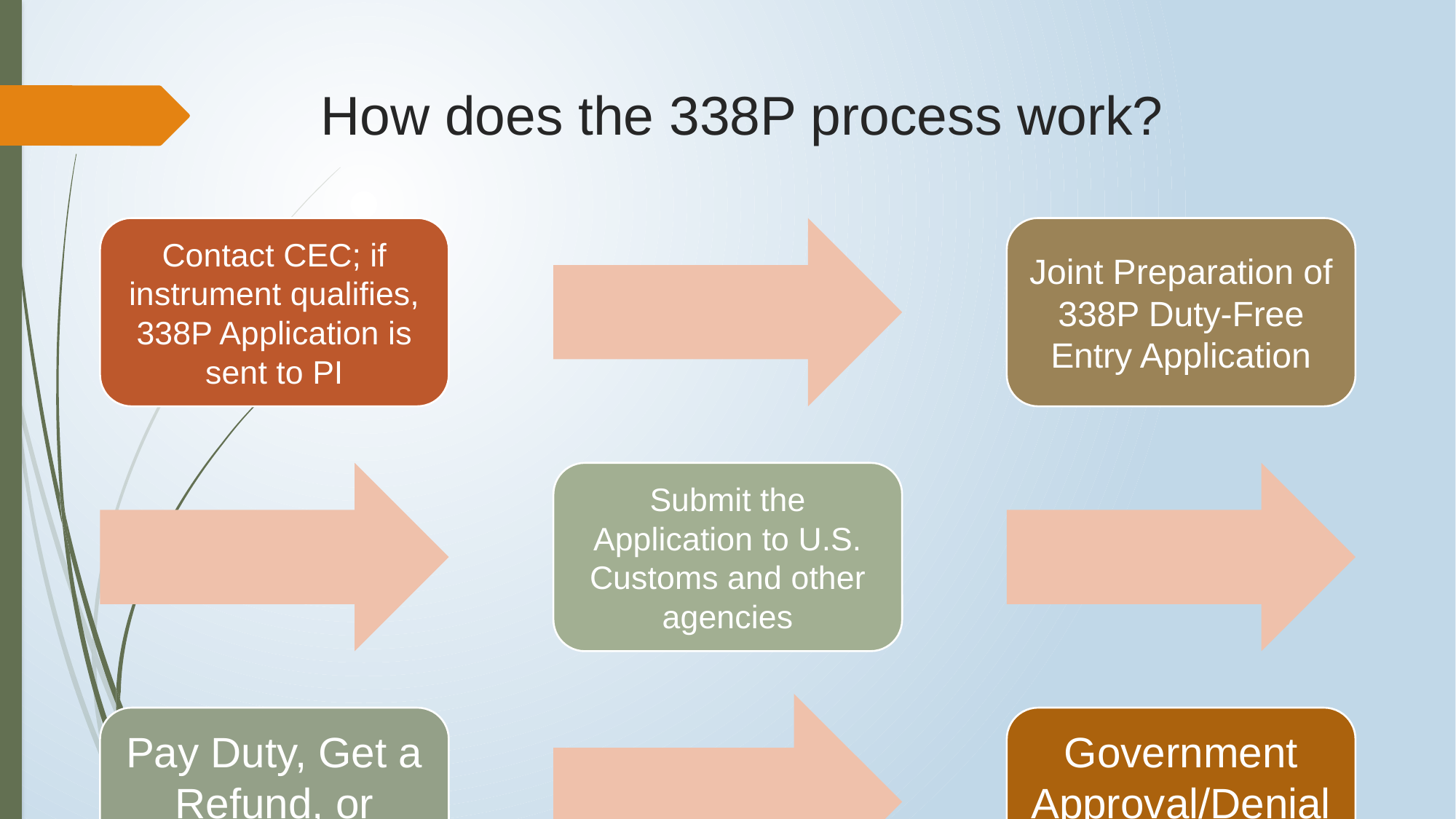

# How does the 338P process work?
Contact CEC; if instrument qualifies, 338P Application is sent to PI
Joint Preparation of 338P Duty-Free Entry Application
Submit the Application to U.S. Customs and other agencies